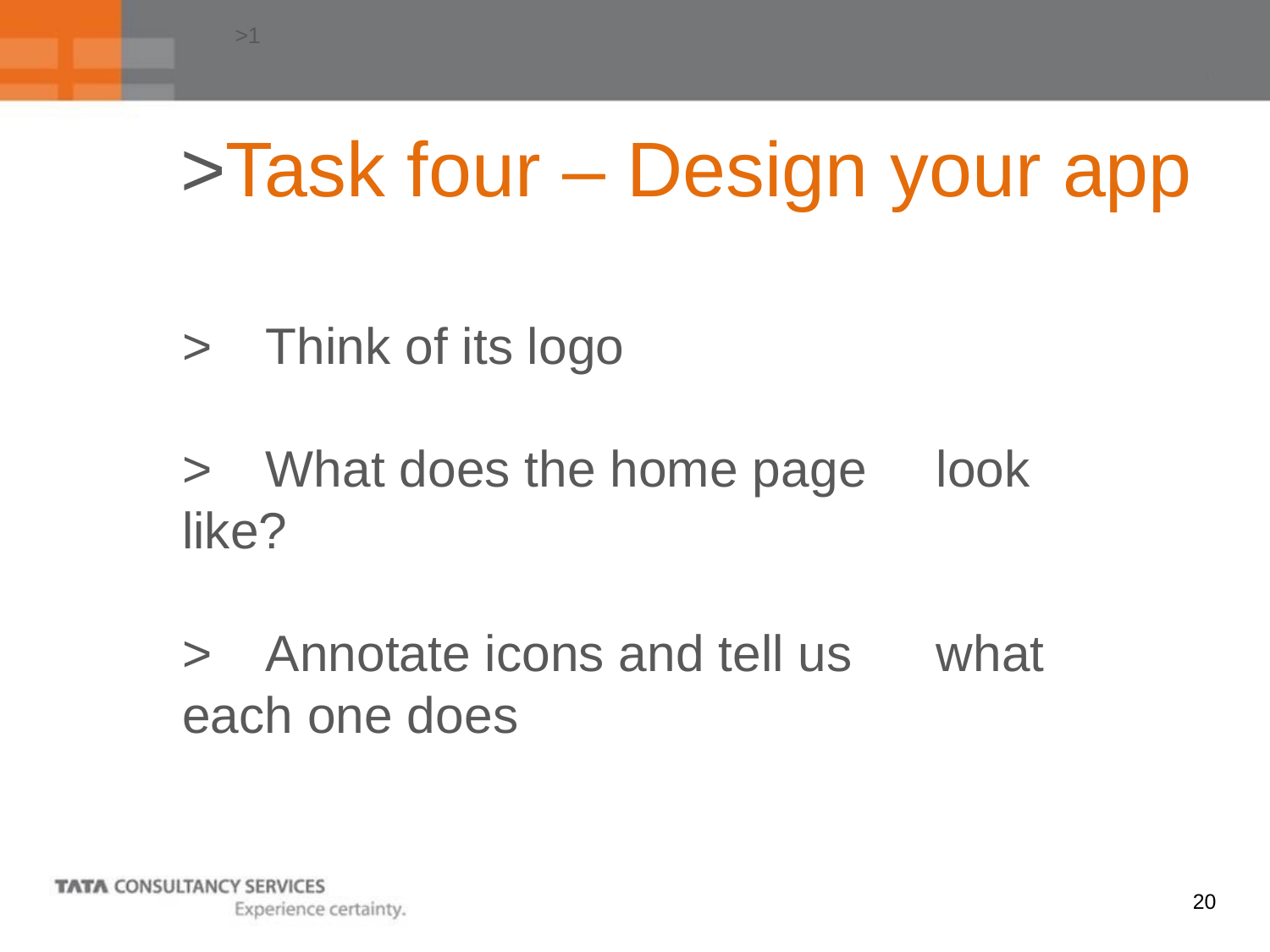

>1
	>Task four – Design your app
>	Think of its logo

>	What does the home page 	look like?

>	Annotate icons and tell us 	what each one does